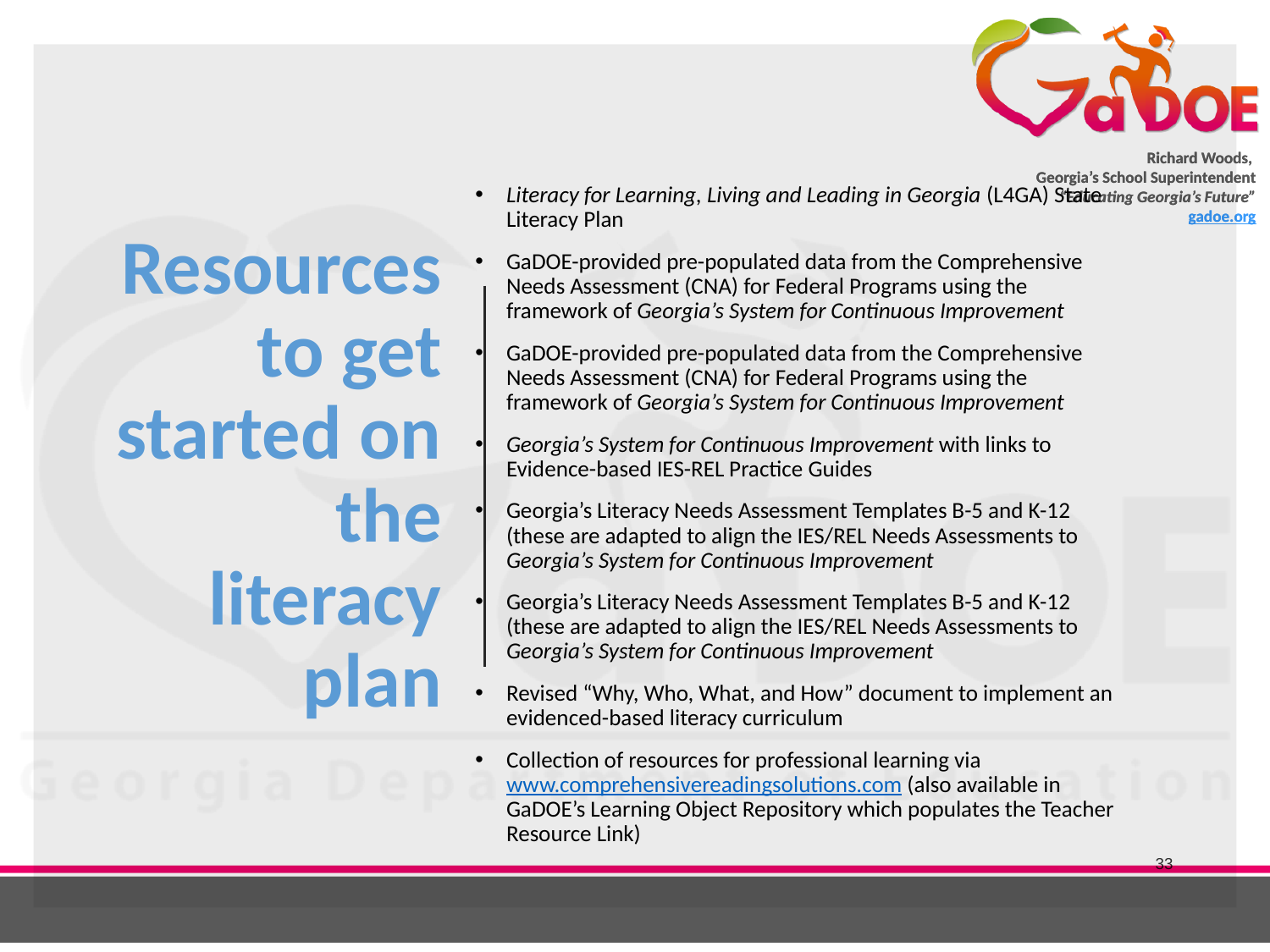

# Resources to get started on the literacy plan
Literacy for Learning, Living and Leading in Georgia (L4GA) State Literacy Plan
GaDOE-provided pre-populated data from the Comprehensive Needs Assessment (CNA) for Federal Programs using the framework of Georgia’s System for Continuous Improvement
GaDOE-provided pre-populated data from the Comprehensive Needs Assessment (CNA) for Federal Programs using the framework of Georgia’s System for Continuous Improvement
Georgia’s System for Continuous Improvement with links to Evidence-based IES-REL Practice Guides
Georgia’s Literacy Needs Assessment Templates B-5 and K-12 (these are adapted to align the IES/REL Needs Assessments to Georgia’s System for Continuous Improvement
Georgia’s Literacy Needs Assessment Templates B-5 and K-12 (these are adapted to align the IES/REL Needs Assessments to Georgia’s System for Continuous Improvement
Revised “Why, Who, What, and How” document to implement an evidenced-based literacy curriculum
Collection of resources for professional learning via www.comprehensivereadingsolutions.com (also available in GaDOE’s Learning Object Repository which populates the Teacher Resource Link)

33